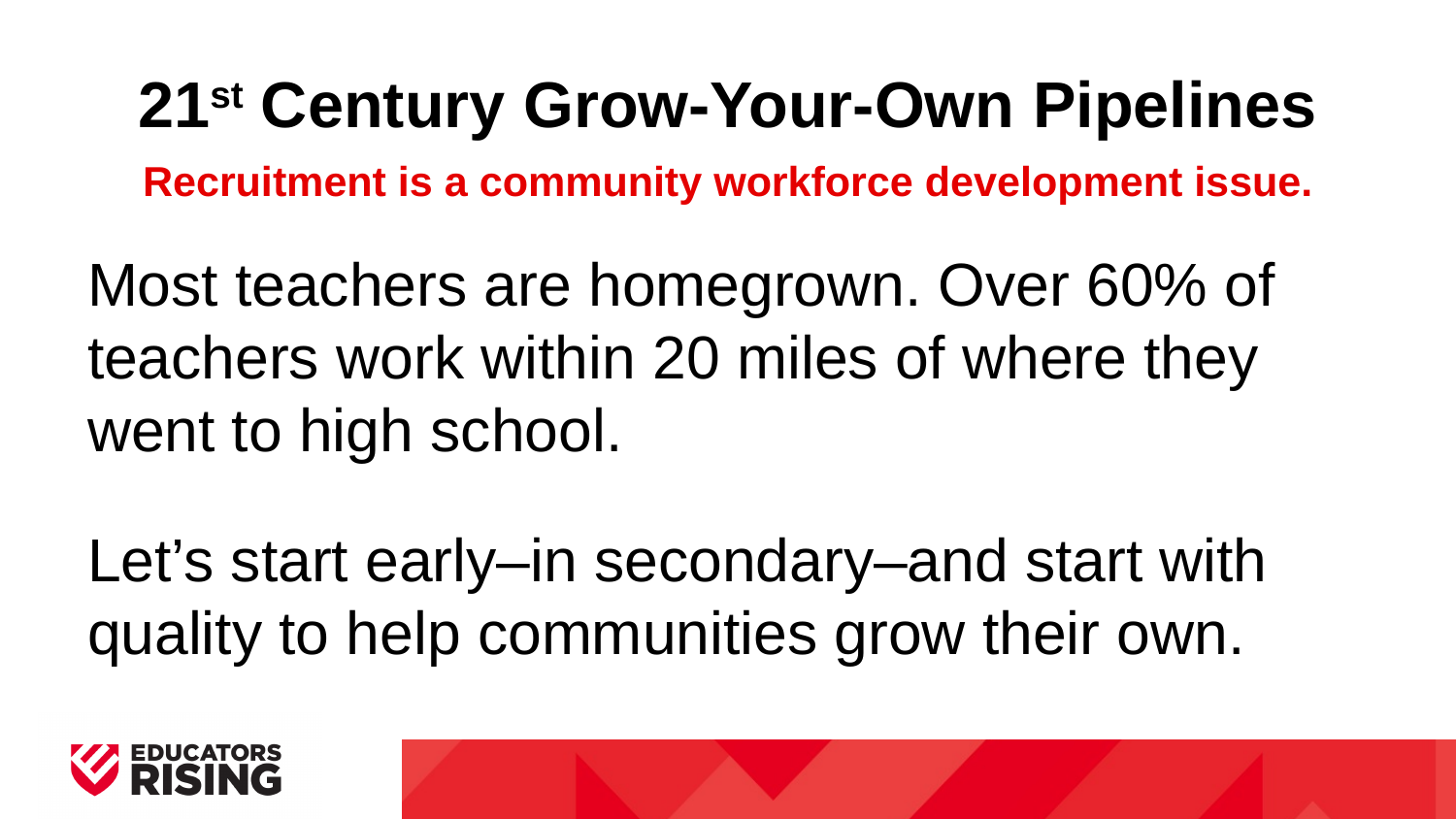

# 21st Century Grow-Your-Own Pipelines
Recruitment is a community workforce development issue.
Most teachers are homegrown. Over 60% of teachers work within 20 miles of where they went to high school.

Let’s start early–in secondary–and start with quality to help communities grow their own.